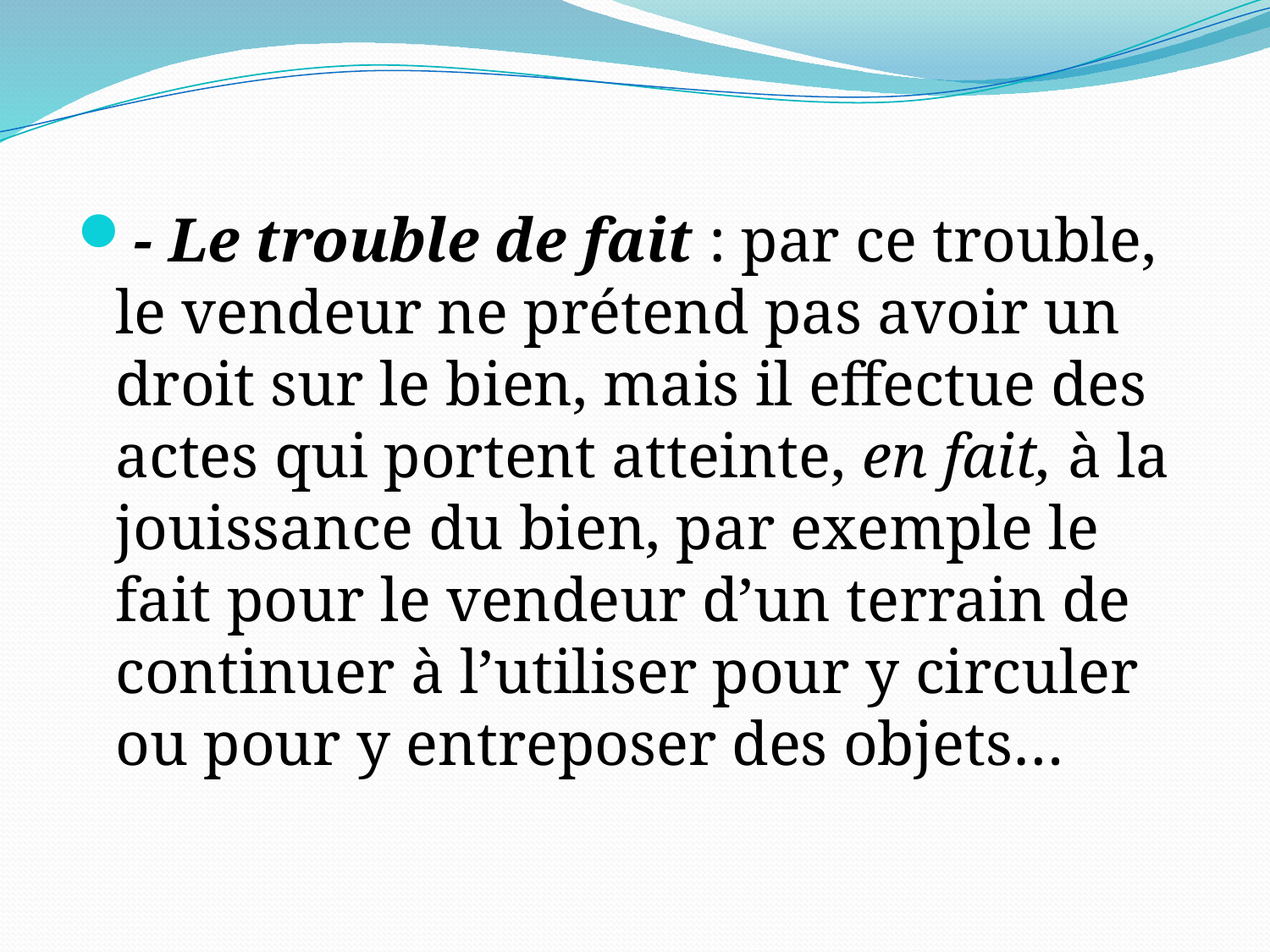

- Le trouble de fait : par ce trouble, le vendeur ne prétend pas avoir un droit sur le bien, mais il effectue des actes qui portent atteinte, en fait, à la jouissance du bien, par exemple le fait pour le vendeur d’un terrain de continuer à l’utiliser pour y circuler ou pour y entreposer des objets…